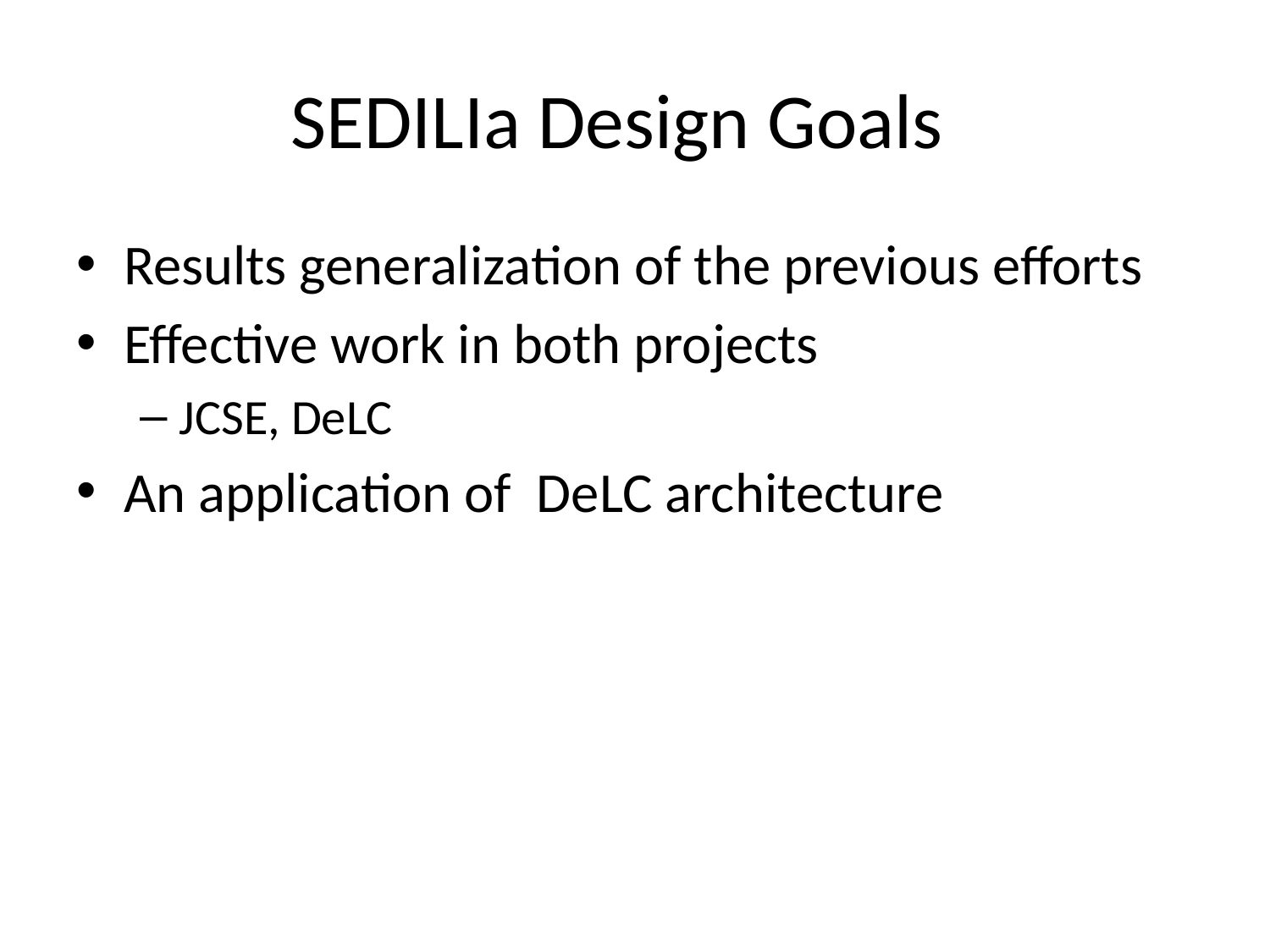

# SEDILIa Design Goals
Results generalization of the previous efforts
Effective work in both projects
JCSE, DeLC
An application of  DeLC architecture